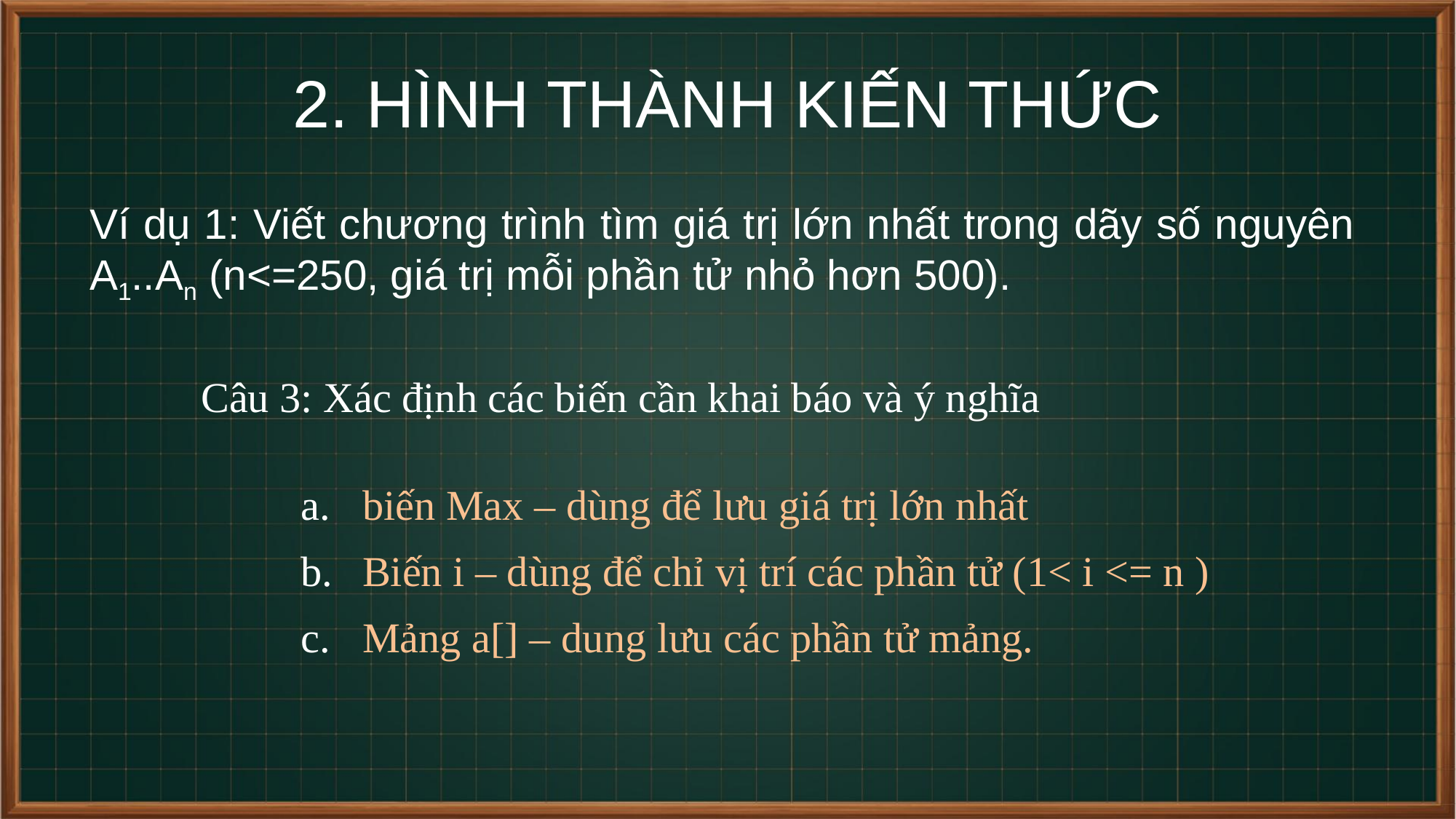

# 2. HÌNH THÀNH KIẾN THỨC
Ví dụ 1: Viết chương trình tìm giá trị lớn nhất trong dãy số nguyên A1..An (n<=250, giá trị mỗi phần tử nhỏ hơn 500).
Câu 3: Xác định các biến cần khai báo và ý nghĩa
biến Max – dùng để lưu giá trị lớn nhất
Biến i – dùng để chỉ vị trí các phần tử (1< i <= n )
Mảng a[] – dung lưu các phần tử mảng.